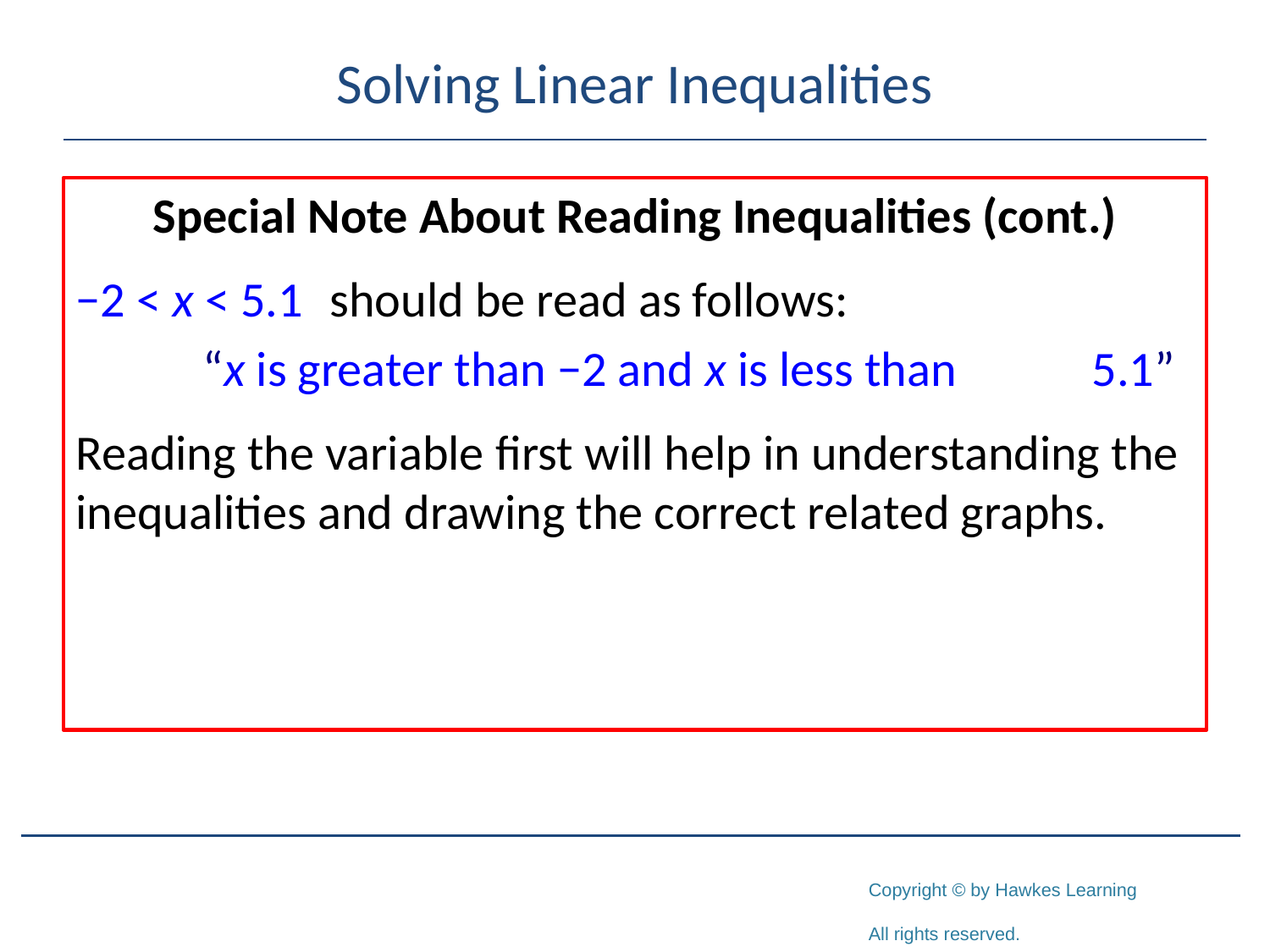

# Solving Linear Inequalities
Special Note About Reading Inequalities (cont.)
−2 < x < 5.1 	should be read as follows:
	“x is greater than −2 and x is less than 	5.1”
Reading the variable first will help in understanding the inequalities and drawing the correct related graphs.